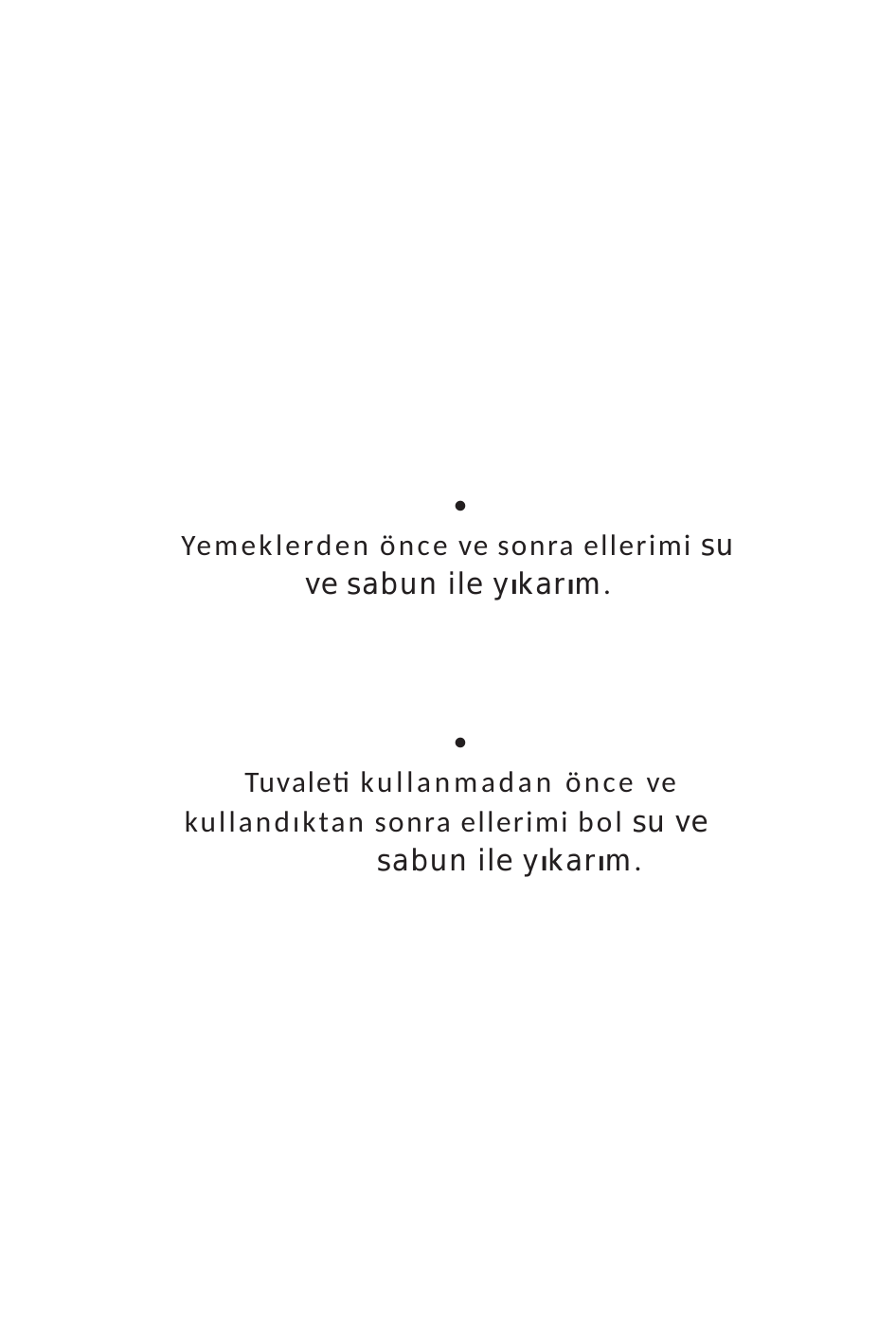

•
Yemeklerden önce ve sonra ellerimi su  ve sabun ile yıkarım.
•
Tuvaleti kullanmadan önce ve  kullandıktan sonra ellerimi bol su ve
sabun ile yıkarım.